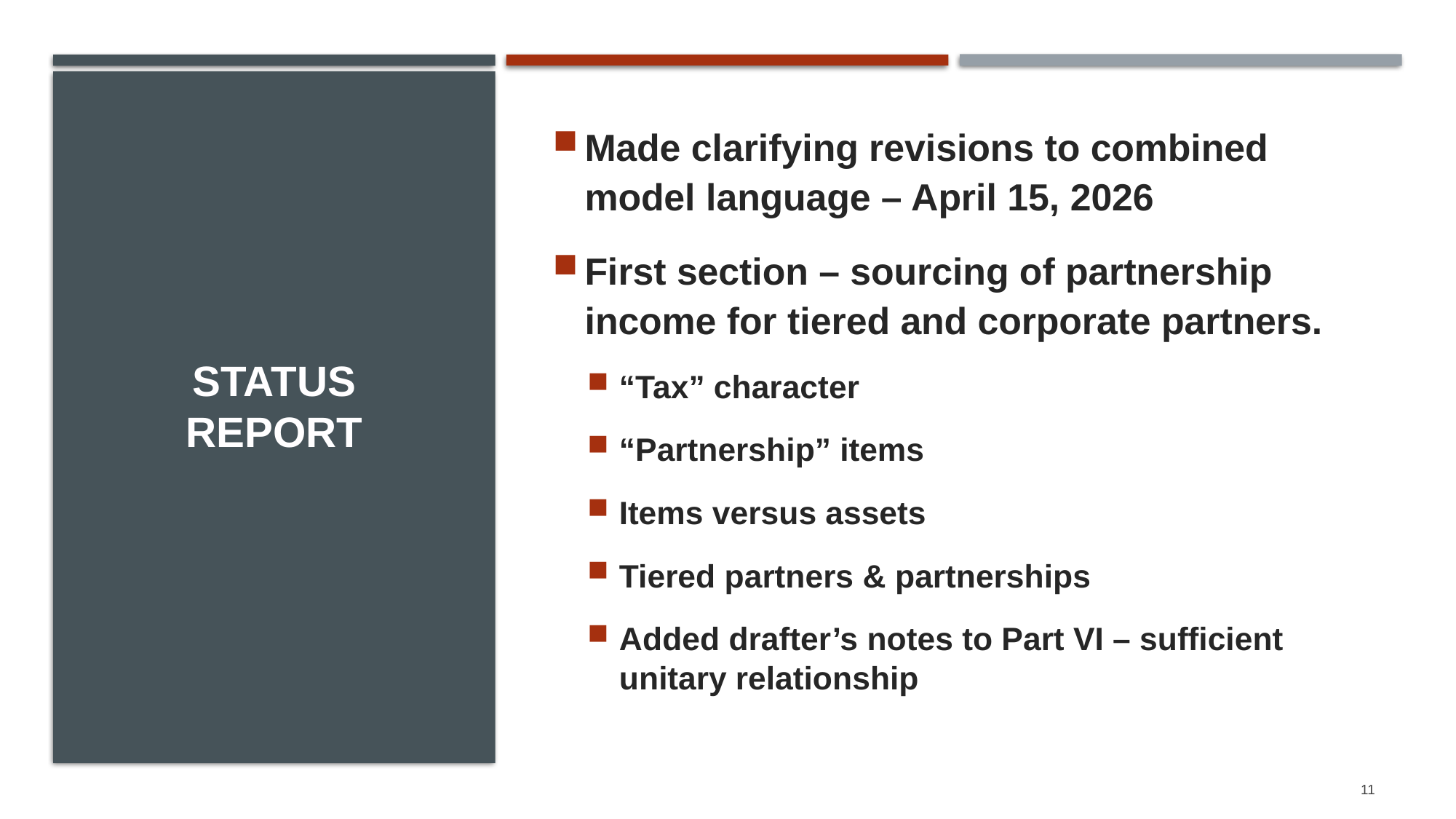

Made clarifying revisions to combined model language – April 15, 2026
First section – sourcing of partnership income for tiered and corporate partners.
“Tax” character
“Partnership” items
Items versus assets
Tiered partners & partnerships
Added drafter’s notes to Part VI – sufficient unitary relationship
# Status Report
11